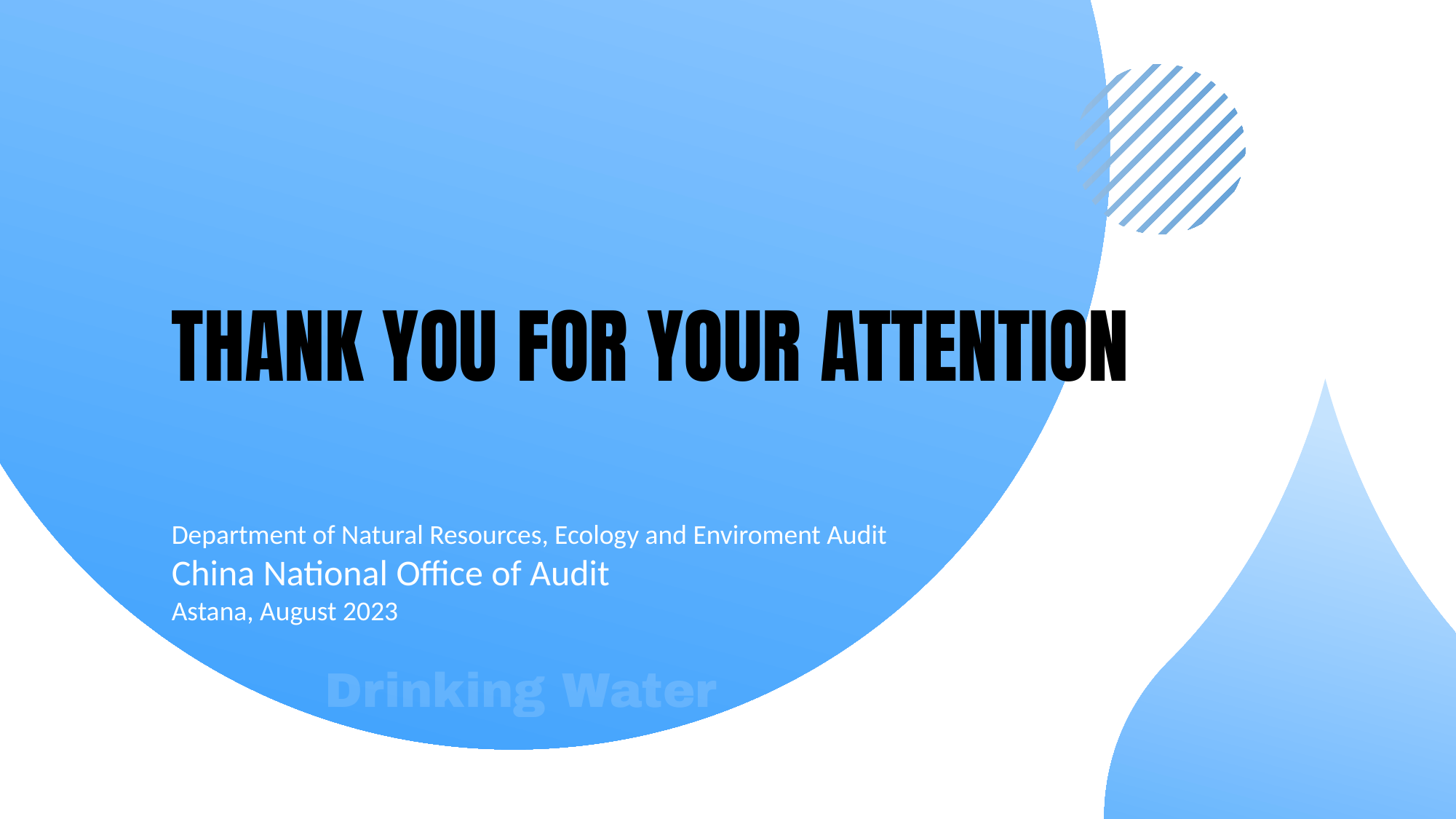

Thank You for Your Attention
Department of Natural Resources, Ecology and Enviroment Audit
China National Office of Audit
Astana, August 2023

Drinking Water